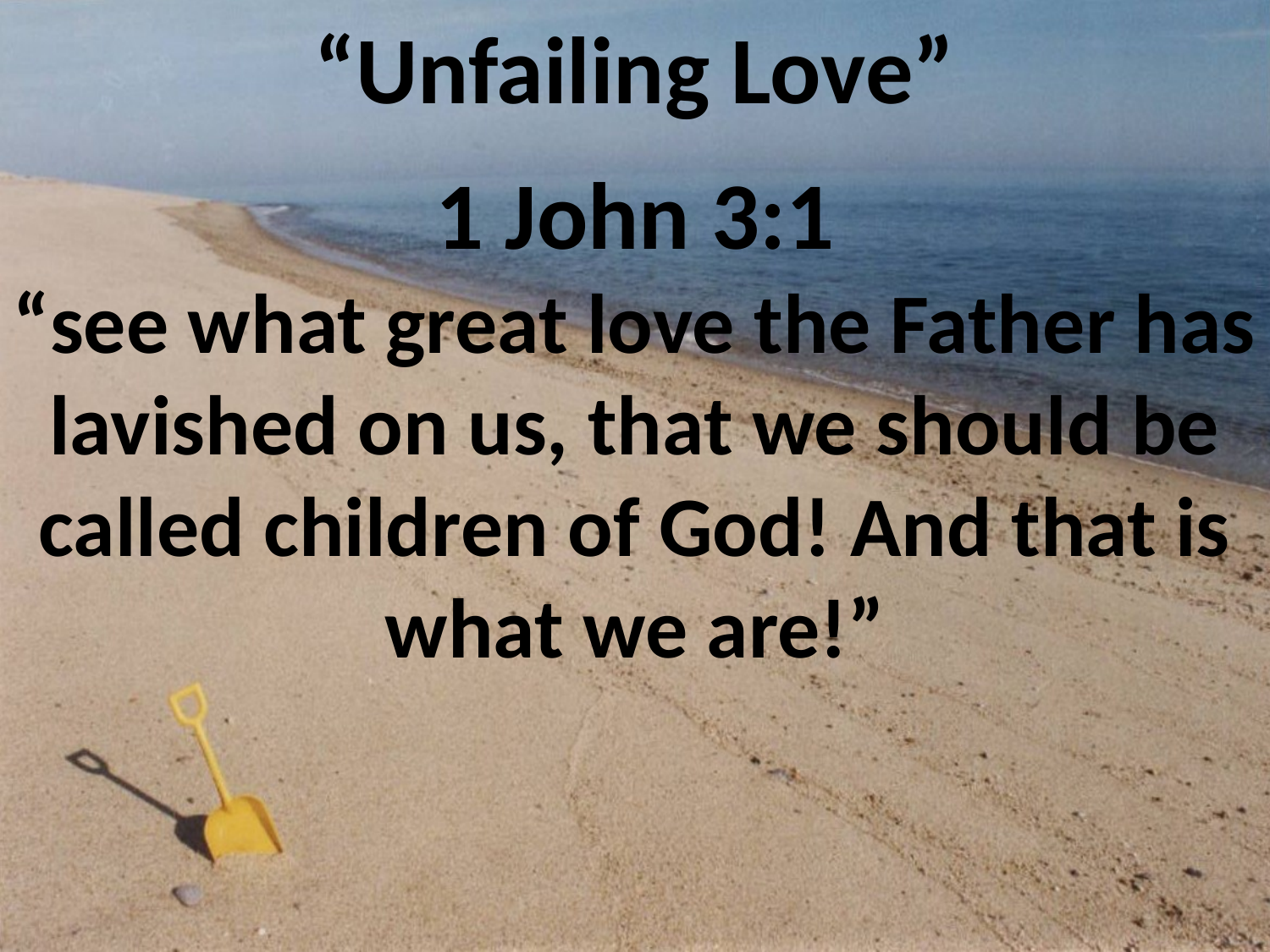

“Unfailing Love”
1 John 3:1
“see what great love the Father has lavished on us, that we should be called children of God! And that is what we are!”